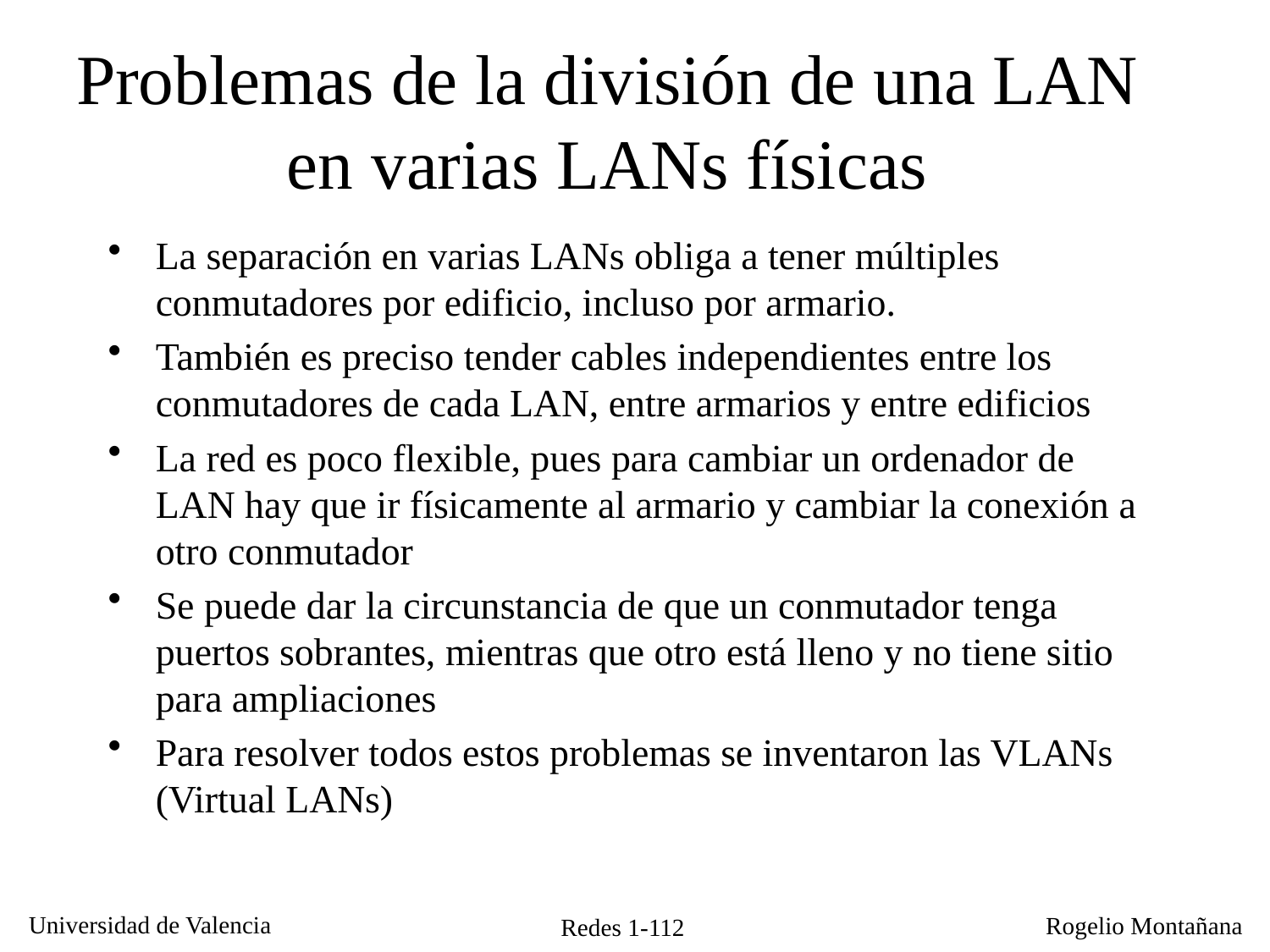

# Problemas de la división de una LAN en varias LANs físicas
La separación en varias LANs obliga a tener múltiples conmutadores por edificio, incluso por armario.
También es preciso tender cables independientes entre los conmutadores de cada LAN, entre armarios y entre edificios
La red es poco flexible, pues para cambiar un ordenador de LAN hay que ir físicamente al armario y cambiar la conexión a otro conmutador
Se puede dar la circunstancia de que un conmutador tenga puertos sobrantes, mientras que otro está lleno y no tiene sitio para ampliaciones
Para resolver todos estos problemas se inventaron las VLANs (Virtual LANs)